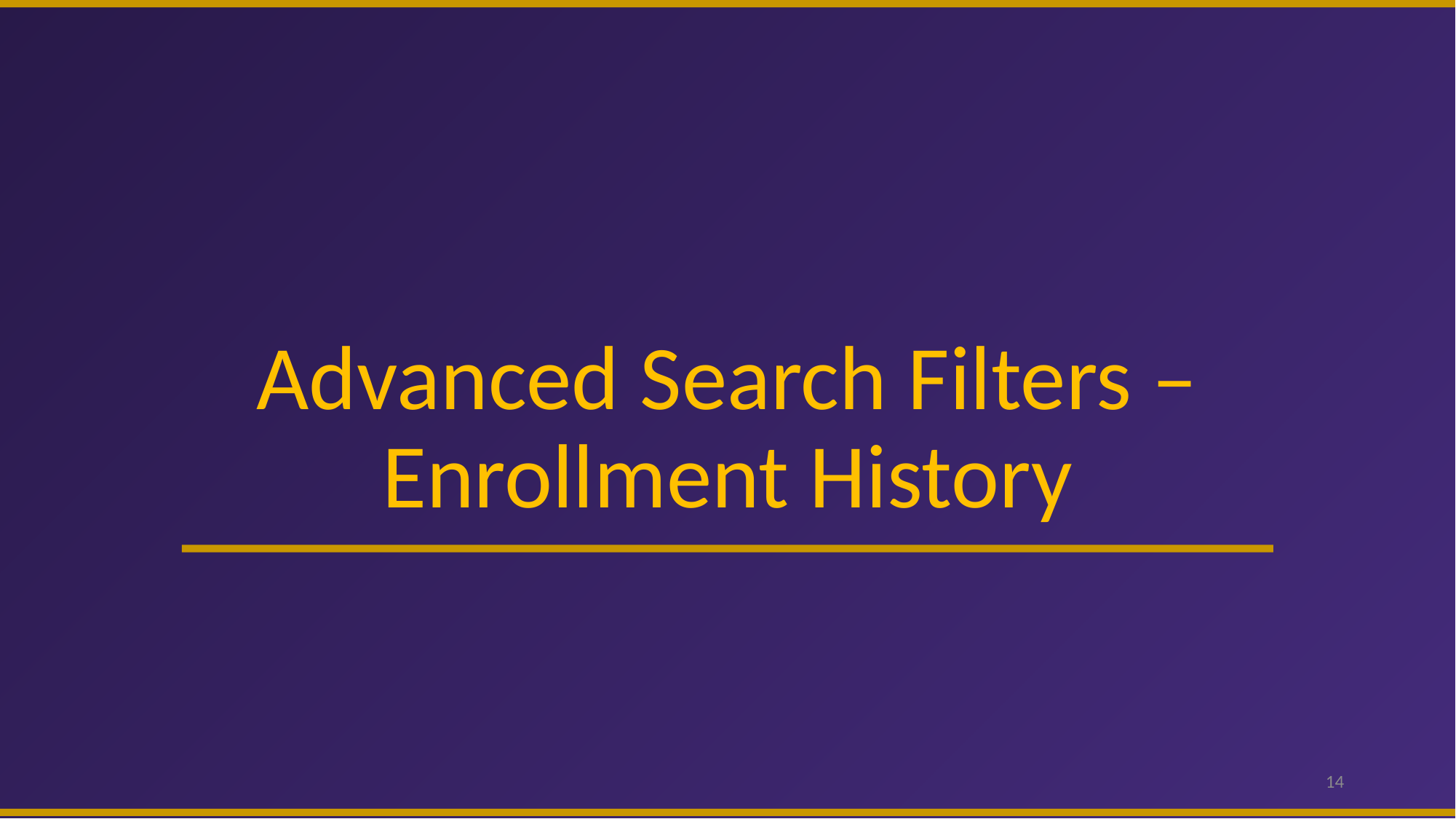

# Advanced Search Filters – Enrollment History

14